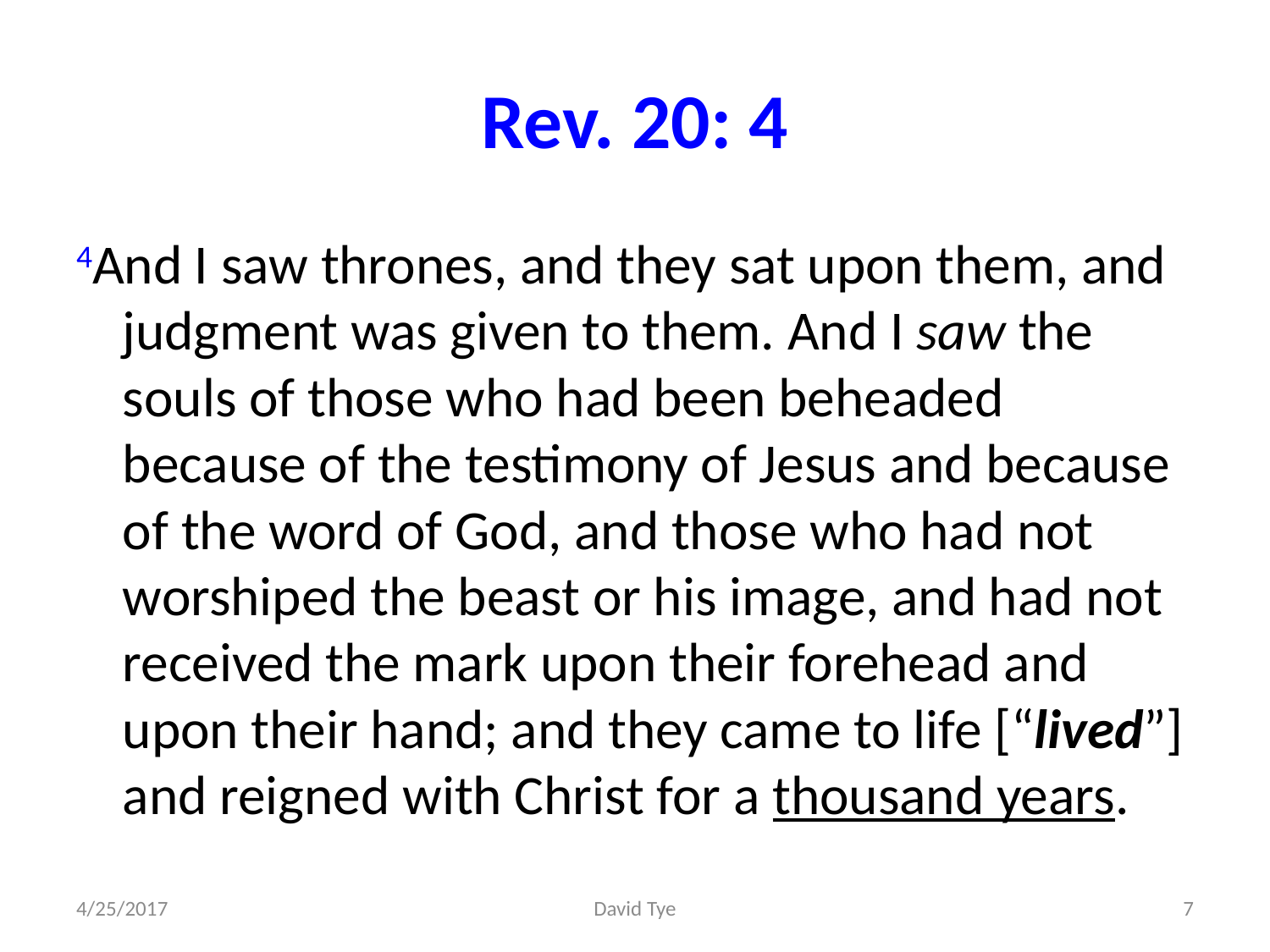

# Rev. 20: 4
4And I saw thrones, and they sat upon them, and judgment was given to them. And I saw the souls of those who had been beheaded because of the testimony of Jesus and because of the word of God, and those who had not worshiped the beast or his image, and had not received the mark upon their forehead and upon their hand; and they came to life [“lived”] and reigned with Christ for a thousand years.
4/25/2017
David Tye
7